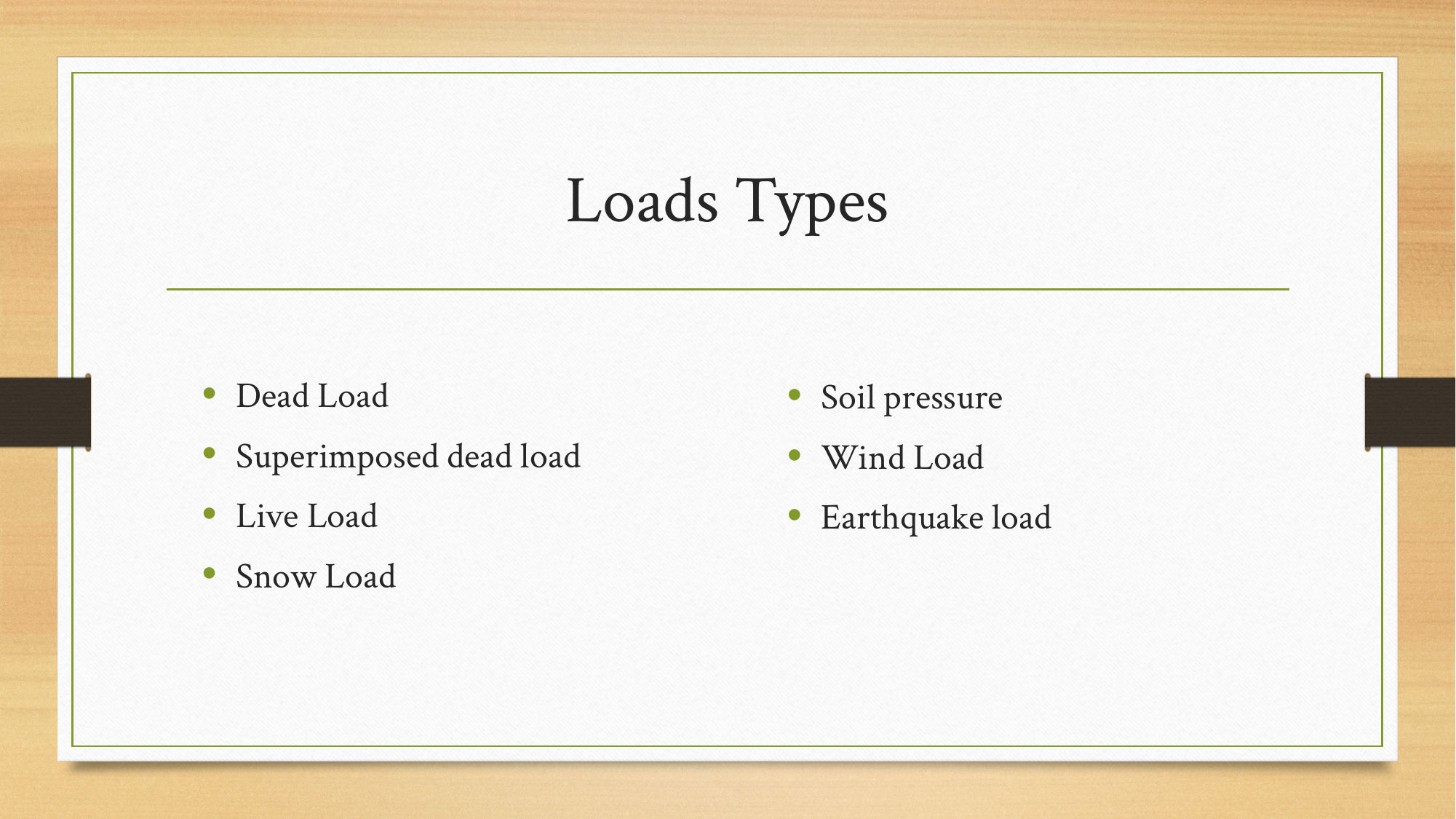

# Loads Types

Dead Load
Superimposed dead load
Live Load
Snow Load

Soil pressure
Wind Load
Earthquake load